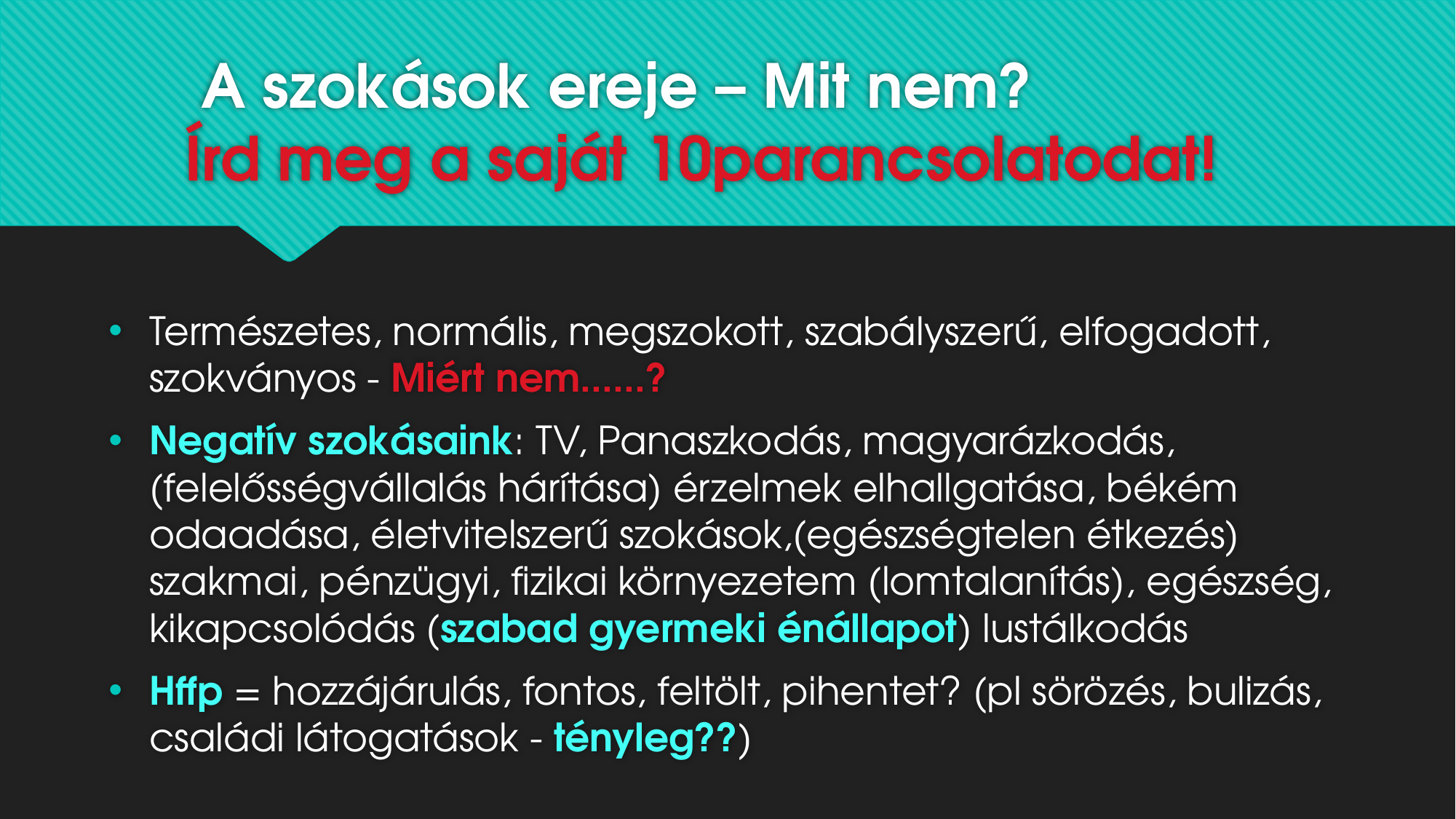

# A szokások ereje – Mit nem?  Írd meg a saját 10parancsolatodat!

Természetes, normális, megszokott, szabályszerű, elfogadott, szokványos - Miért nem......?
Negatív szokásaink: TV, Panaszkodás, magyarázkodás,(felelősségvállalás hárítása) érzelmek elhallgatása, békém odaadása, életvitelszerű szokások,(egészségtelen étkezés) szakmai, pénzügyi, fizikai környezetem (lomtalanítás), egészség, kikapcsolódás (szabad gyermeki énállapot) lustálkodás
Hffp = hozzájárulás, fontos, feltölt, pihentet? (pl sörözés, bulizás, családi látogatások - tényleg??)